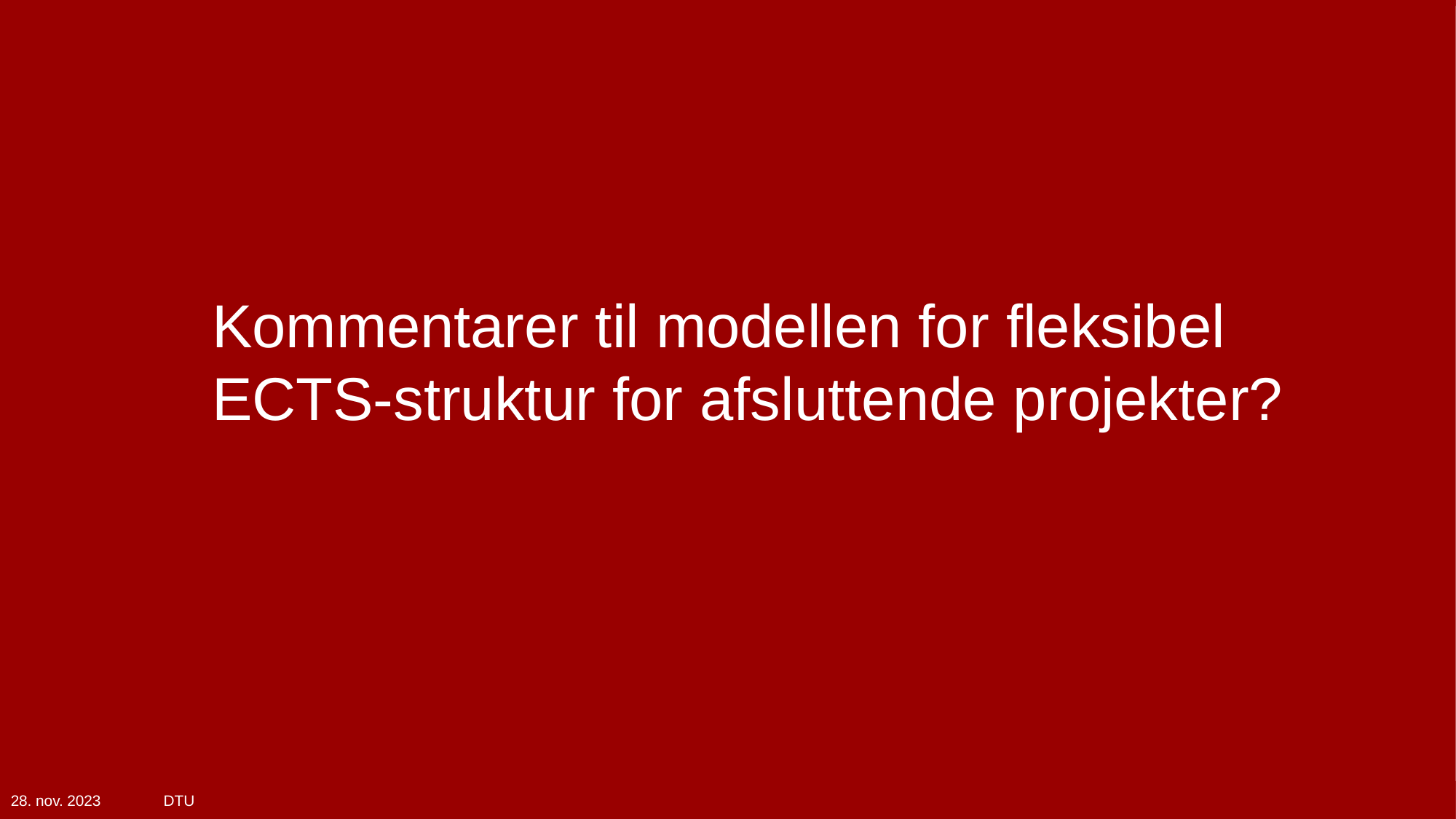

Kommentarer til modellen for fleksibel ECTS-struktur for afsluttende projekter?
28. nov. 2023               DTU